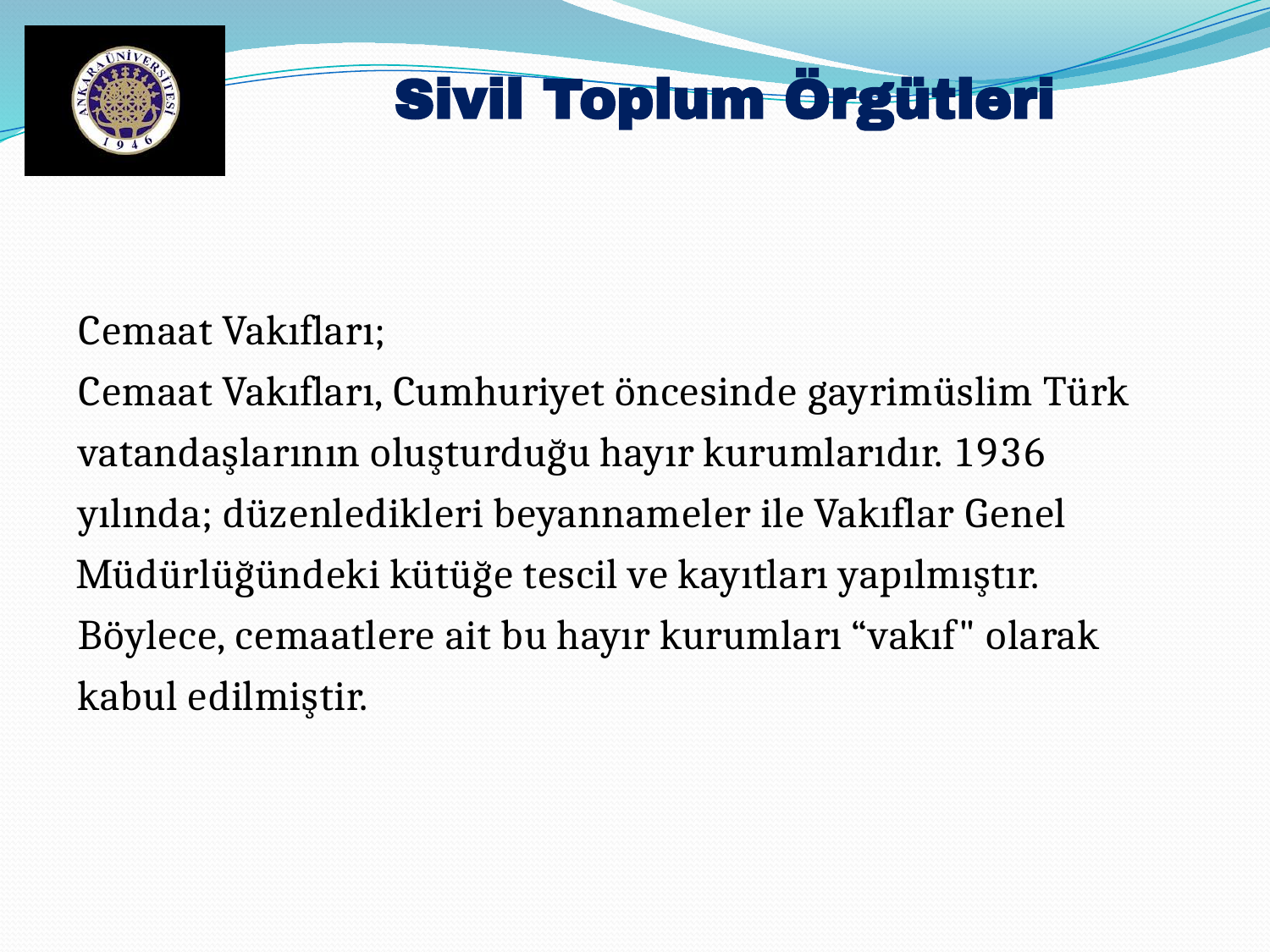

Sivil Toplum Örgütleri
Cemaat Vakıfları;
Cemaat Vakıfları, Cumhuriyet öncesinde gayrimüslim Türk vatandaşlarının oluşturduğu hayır kurumlarıdır. 1936 yılında; düzenledikleri beyannameler ile Vakıflar Genel Müdürlüğündeki kütüğe tescil ve kayıtları yapılmıştır. Böylece, cemaatlere ait bu hayır kurumları “vakıf" olarak kabul edilmiştir.